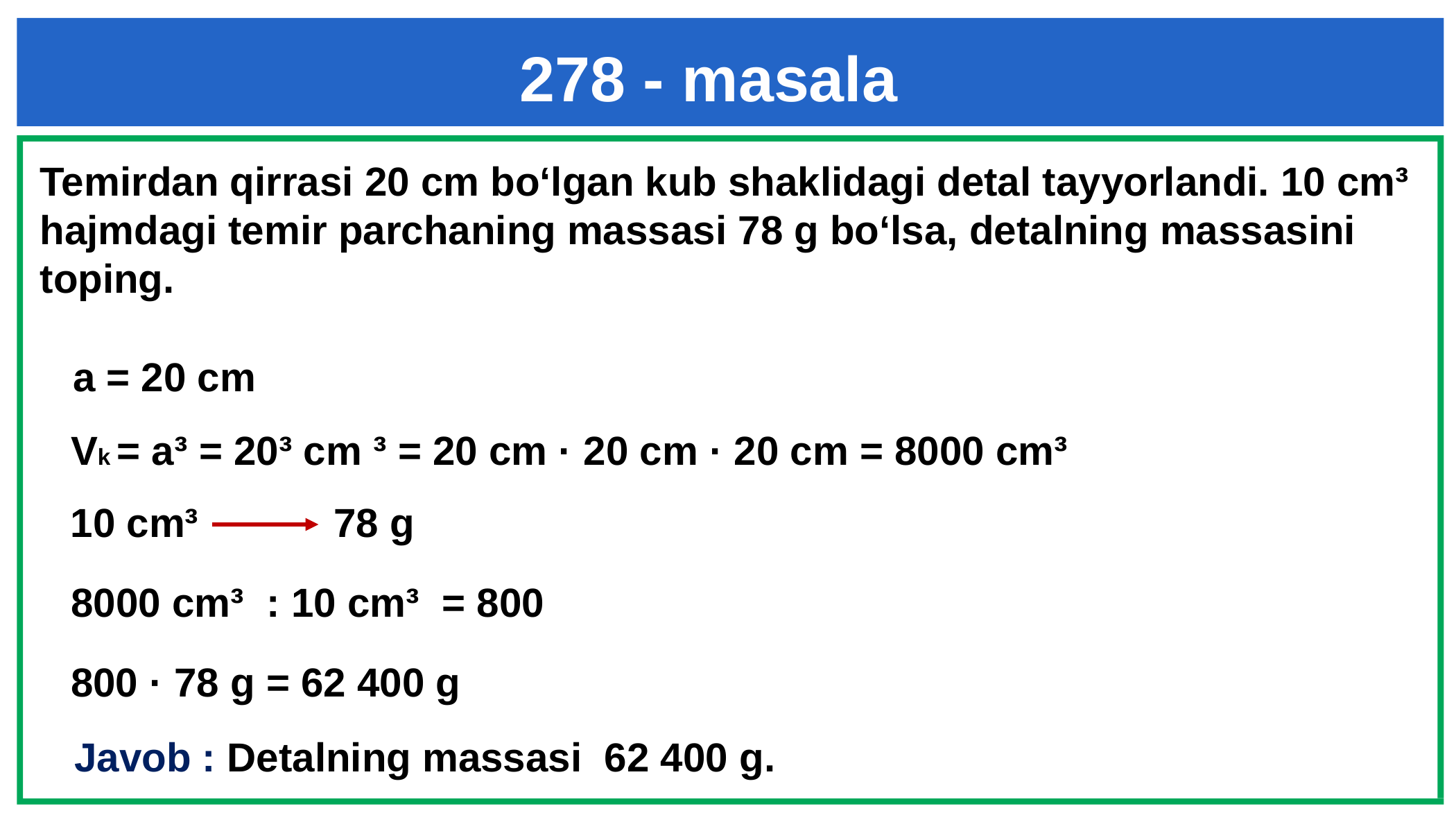

278 - masala
Temirdan qirrasi 20 cm bo‘lgan kub shaklidagi detal tayyorlandi. 10 cm³
hajmdagi temir parchaning massasi 78 g bo‘lsa, detalning massasini toping.
# a = 20 cm
Vk = a³ = 20³ cm ³ = 20 cm · 20 cm · 20 cm = 8000 cm³
10 cm³            78 g
8000 cm³  : 10 cm³  = 800
800 · 78 g = 62 400 g
Javob : Detalning massasi  62 400 g.